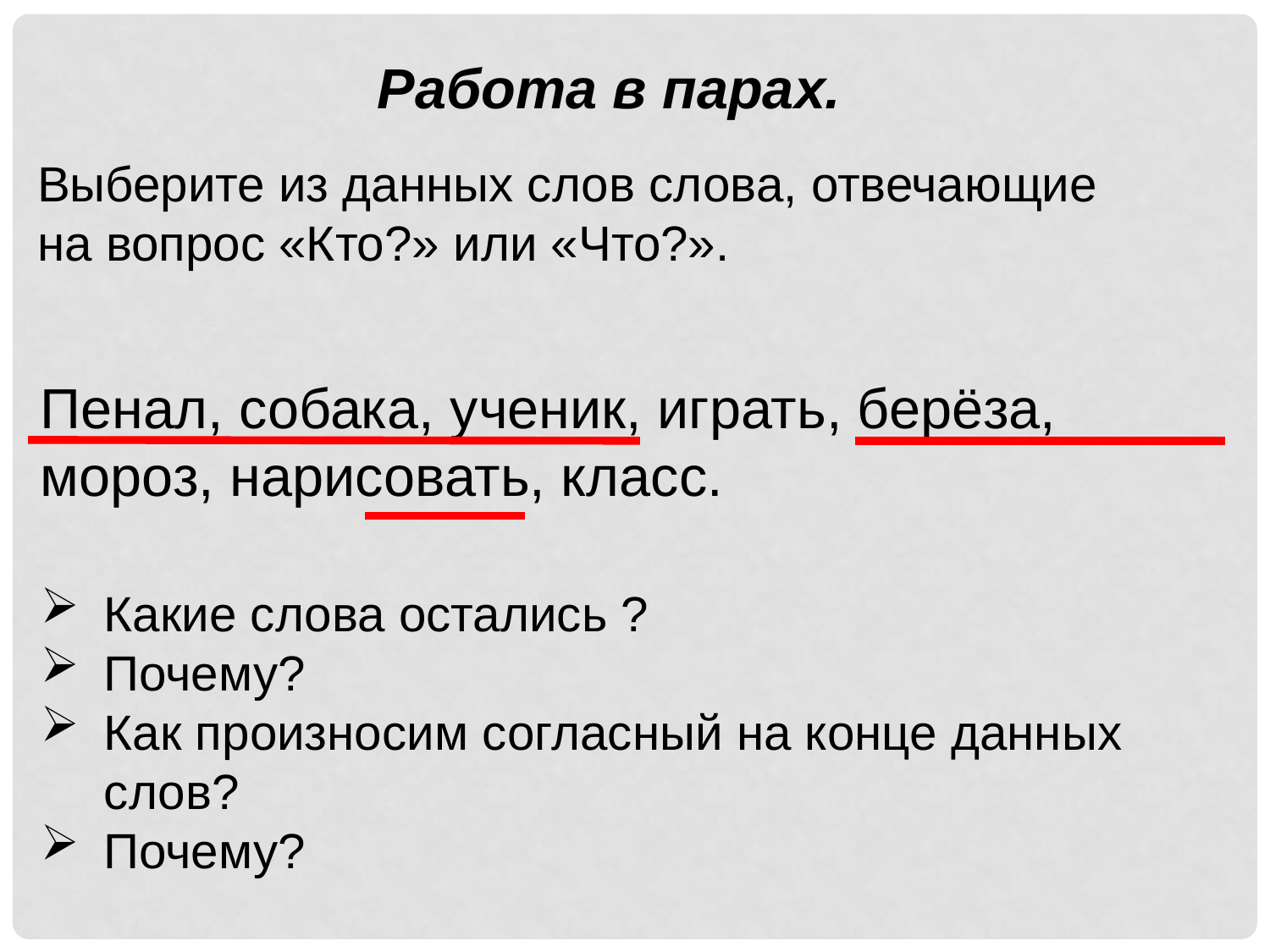

Работа в парах.
Выберите из данных слов слова, отвечающие на вопрос «Кто?» или «Что?».
Пенал, собака, ученик, играть, берёза, мороз, нарисовать, класс.
Какие слова остались ?
Почему?
Как произносим согласный на конце данных слов?
Почему?